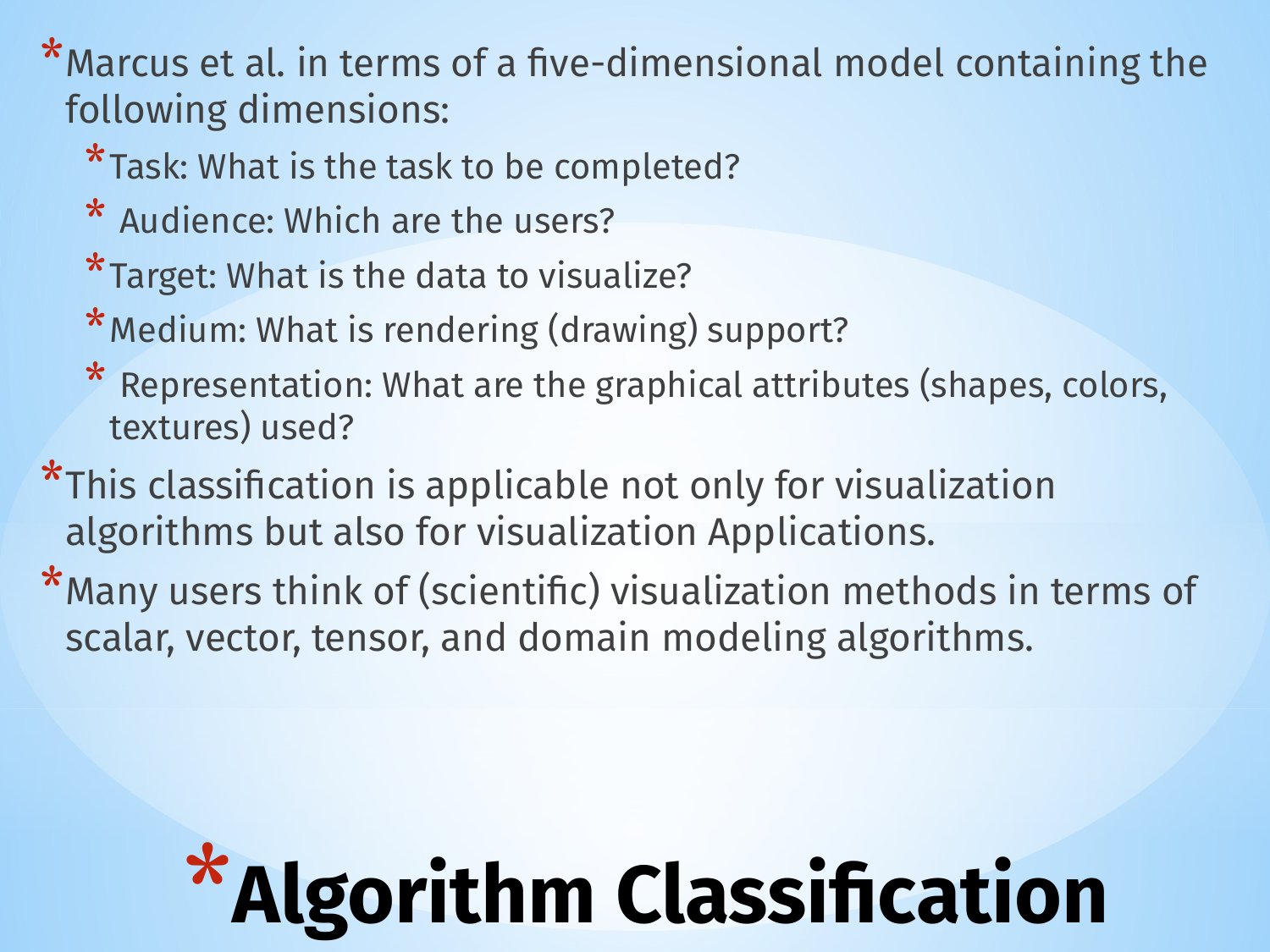

Marcus et al. in terms of a five-dimensional model containing the following dimensions:
Task: What is the task to be completed?
 Audience: Which are the users?
Target: What is the data to visualize?
Medium: What is rendering (drawing) support?
 Representation: What are the graphical attributes (shapes, colors, textures) used?
This classification is applicable not only for visualization algorithms but also for visualization Applications.
Many users think of (scientific) visualization methods in terms of scalar, vector, tensor, and domain modeling algorithms.
# Algorithm Classification